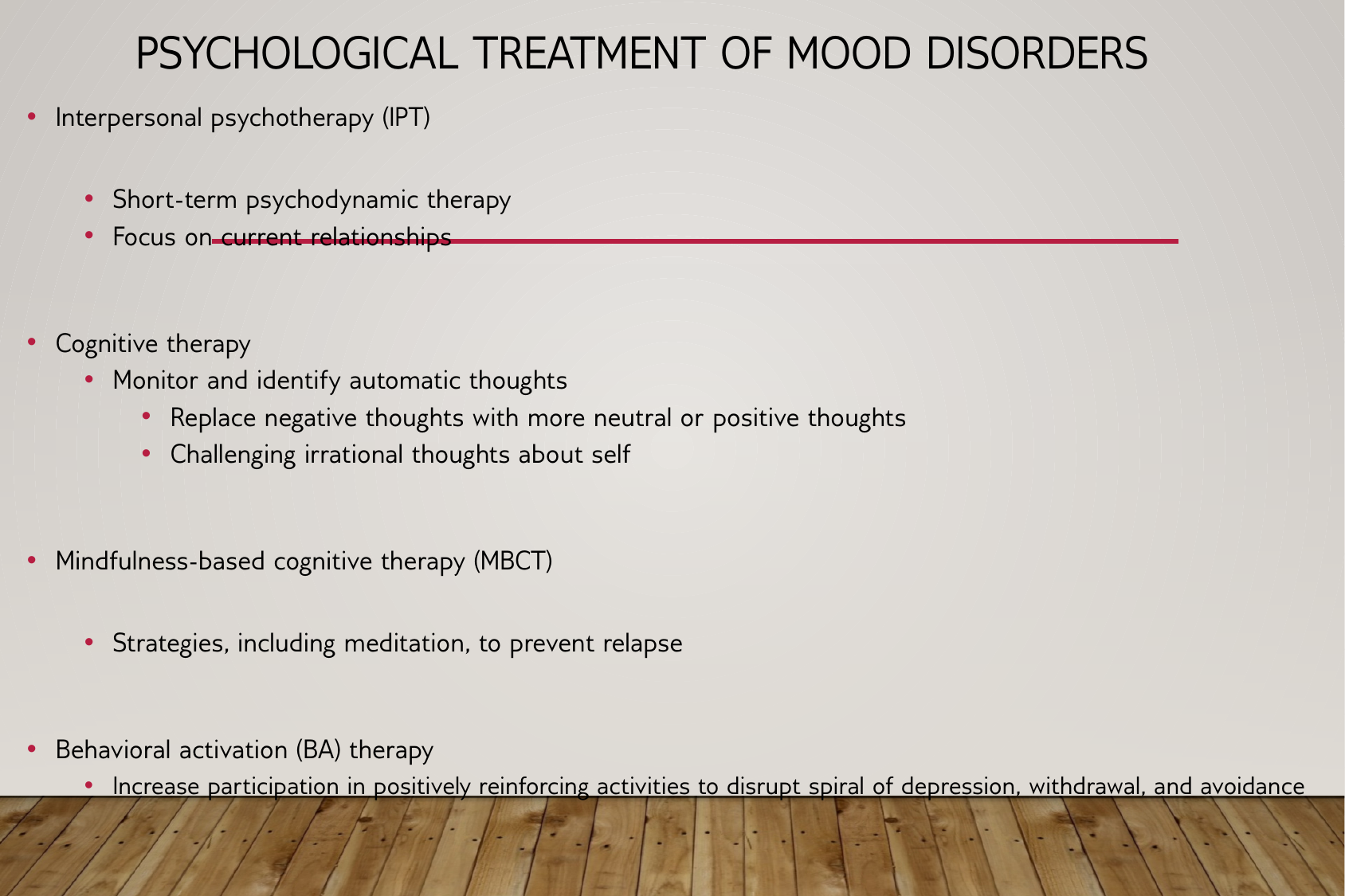

# Psychological Treatment of Mood Disorders
Interpersonal psychotherapy (IPT)

Short-term psychodynamic therapy
Focus on current relationships

Cognitive therapy
Monitor and identify automatic thoughts
Replace negative thoughts with more neutral or positive thoughts
Challenging irrational thoughts about self

Mindfulness-based cognitive therapy (MBCT)

Strategies, including meditation, to prevent relapse

Behavioral activation (BA) therapy
Increase participation in positively reinforcing activities to disrupt spiral of depression, withdrawal, and avoidance